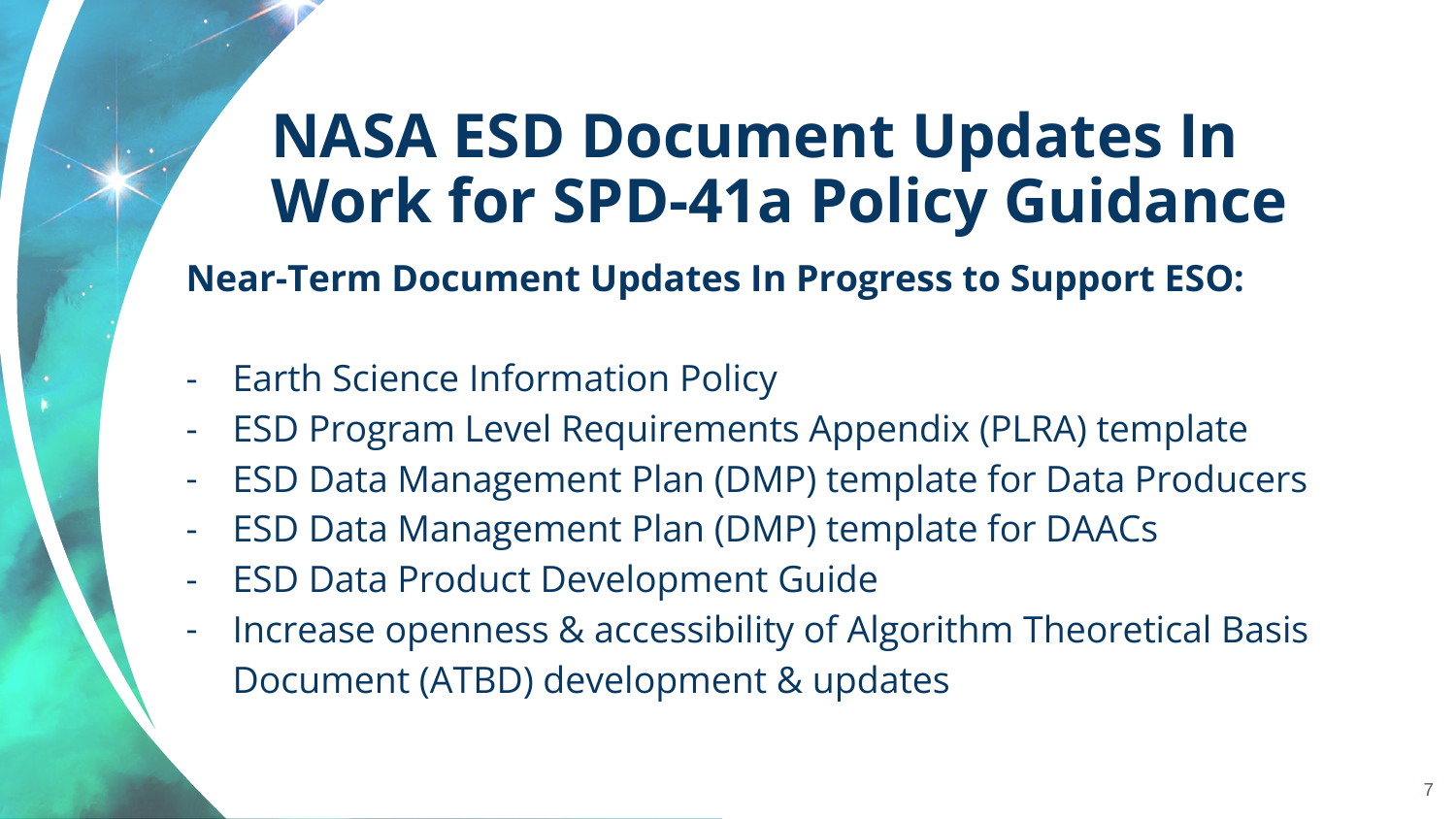

# NASA ESD Document Updates In Work for SPD-41a Policy Guidance
Near-Term Document Updates In Progress to Support ESO:

Earth Science Information Policy
ESD Program Level Requirements Appendix (PLRA) template
ESD Data Management Plan (DMP) template for Data Producers
ESD Data Management Plan (DMP) template for DAACs
ESD Data Product Development Guide
Increase openness & accessibility of Algorithm Theoretical Basis Document (ATBD) development & updates
7